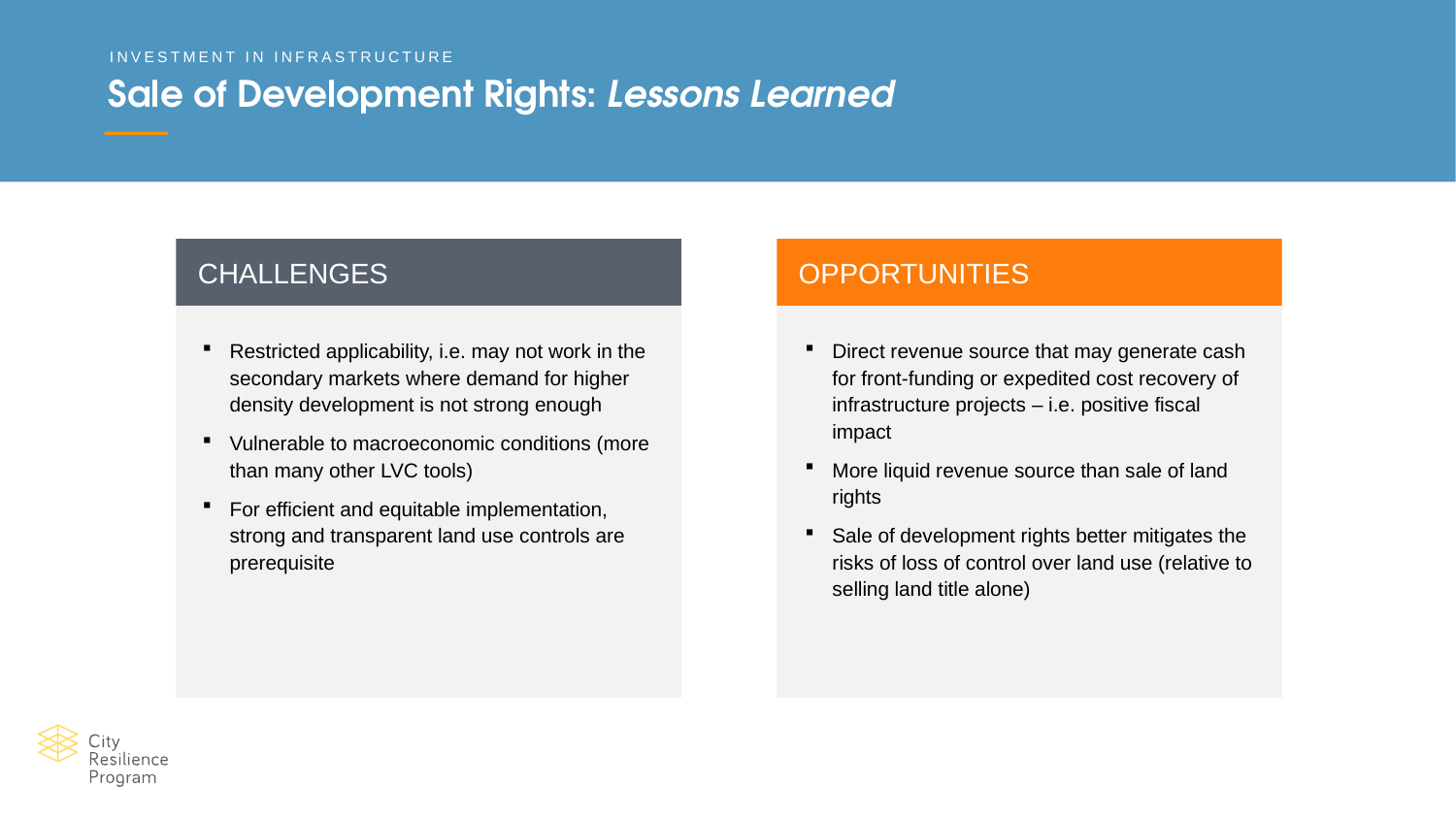

INVESTMENT IN INFRASTRUCTURE
Sale of Development Rights: Lessons Learned

CHALLENGES
OPPORTUNITIES
Restricted applicability, i.e. may not work in the secondary markets where demand for higher density development is not strong enough
Vulnerable to macroeconomic conditions (more than many other LVC tools)
For efficient and equitable implementation, strong and transparent land use controls are prerequisite
Direct revenue source that may generate cash for front-funding or expedited cost recovery of infrastructure projects – i.e. positive fiscal impact
More liquid revenue source than sale of land rights
Sale of development rights better mitigates the risks of loss of control over land use (relative to selling land title alone)